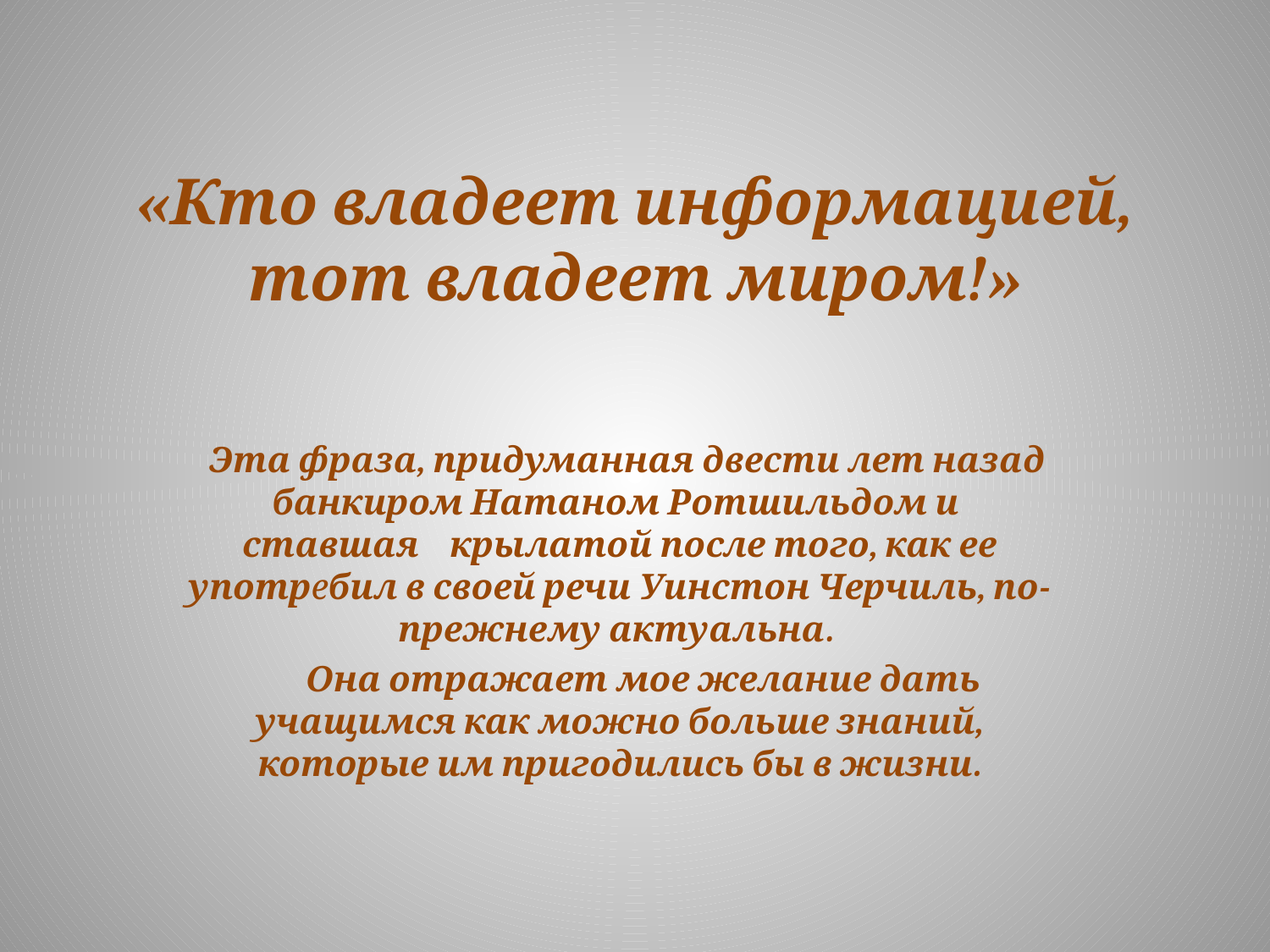

# «Кто владеет информацией, тот владеет миром!»

  Эта фраза, придуманная двести лет назад банкиром Натаном Ротшильдом и  ставшая    крылатой после того, как ее употребил в своей речи Уинстон Черчиль, по-прежнему актуальна.
      Она отражает мое желание дать учащимся как можно больше знаний, которые им пригодились бы в жизни.